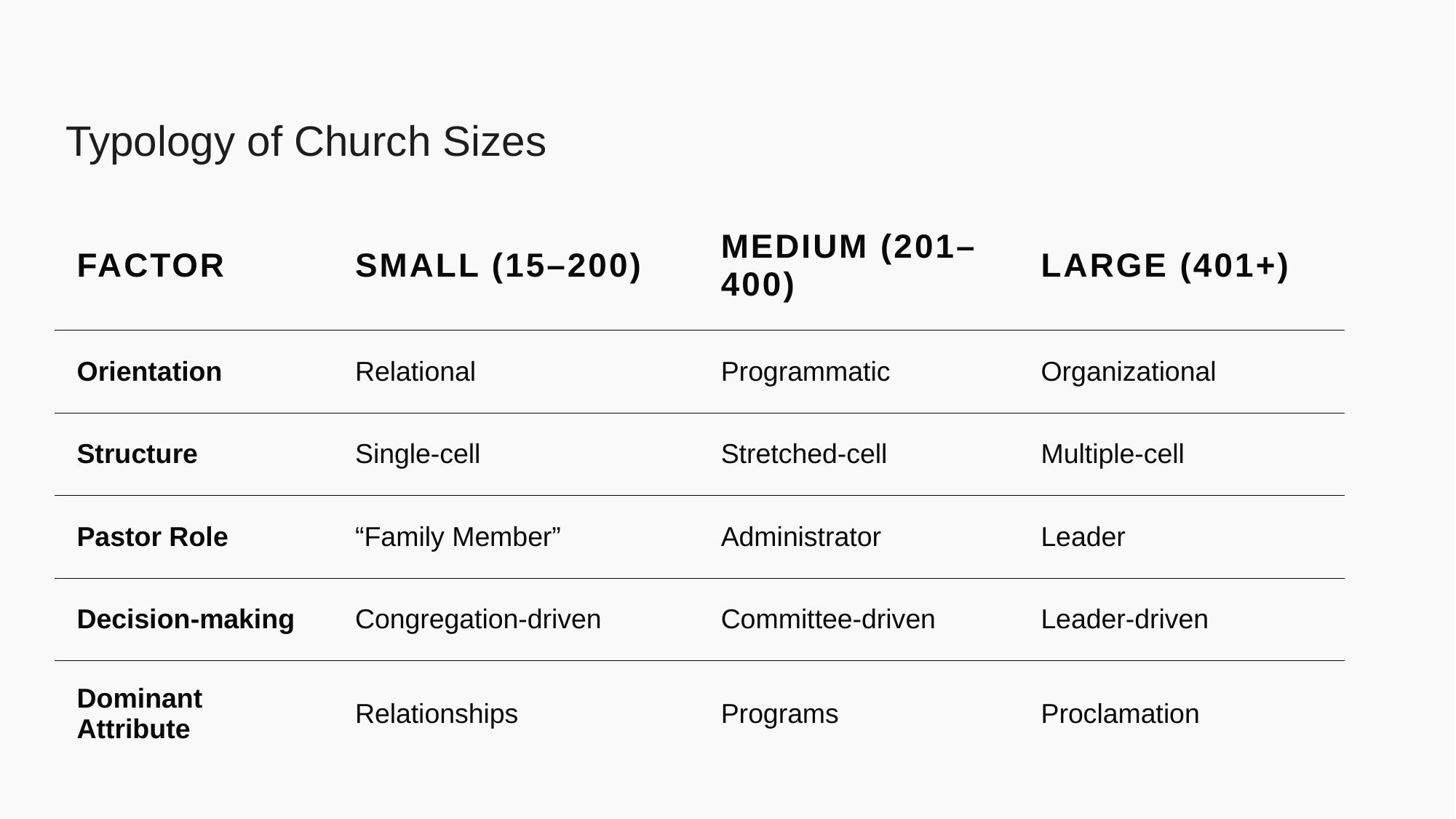

# Typology of Church Sizes
| Factor | Small (15–200) | Medium (201–400) | Large (401+) |
| --- | --- | --- | --- |
| Orientation | Relational | Programmatic | Organizational |
| Structure | Single-cell | Stretched-cell | Multiple-cell |
| Pastor Role | “Family Member” | Administrator | Leader |
| Decision-making | Congregation-driven | Committee-driven | Leader-driven |
| Dominant Attribute | Relationships | Programs | Proclamation |